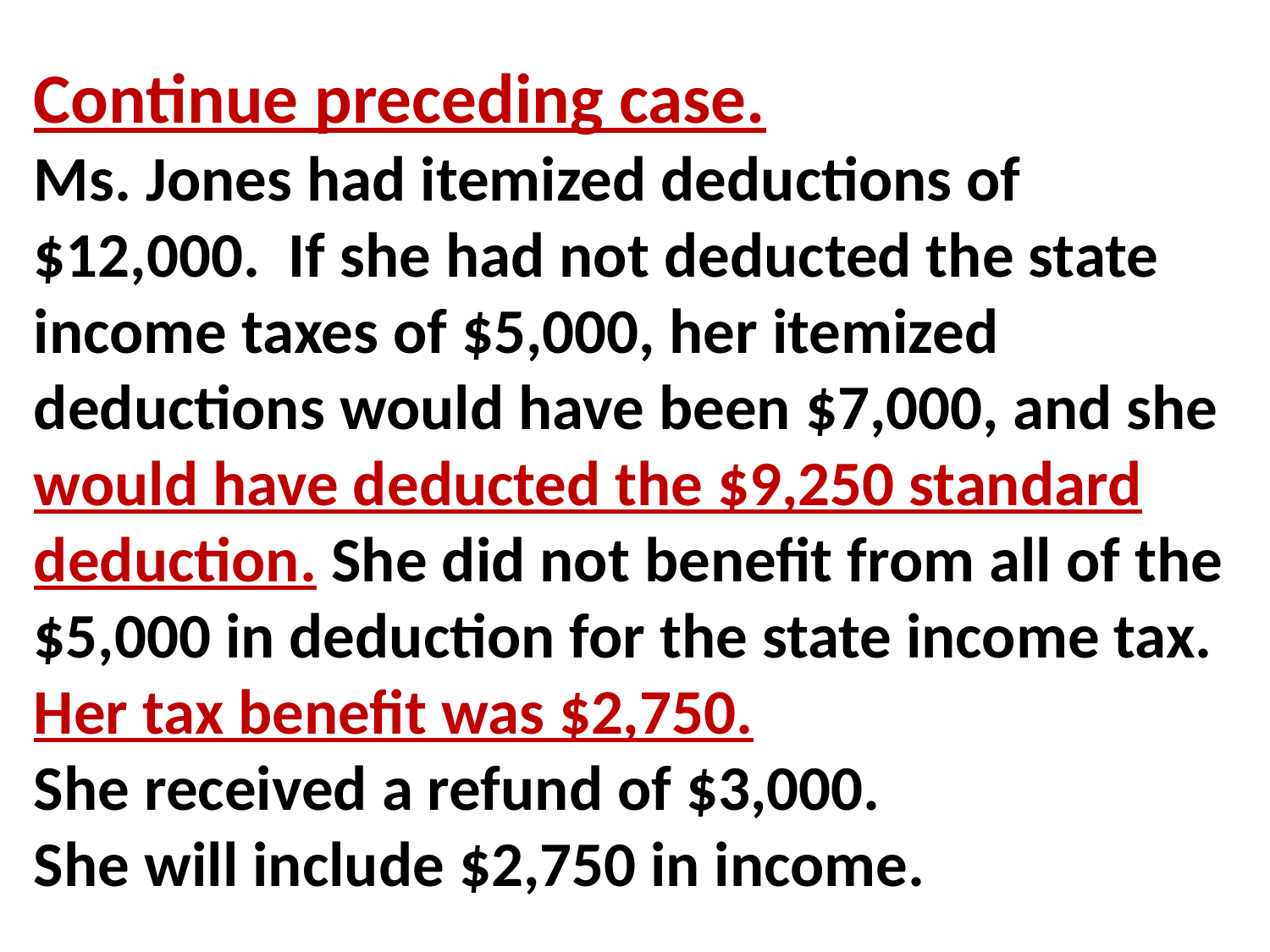

# Continue preceding case. Ms. Jones had itemized deductions of $12,000.  If she had not deducted the state income taxes of $5,000, her itemized deductions would have been $7,000, and she would have deducted the $9,250 standard deduction. She did not benefit from all of the $5,000 in deduction for the state income tax. Her tax benefit was $2,750. She received a refund of $3,000. She will include $2,750 in income.